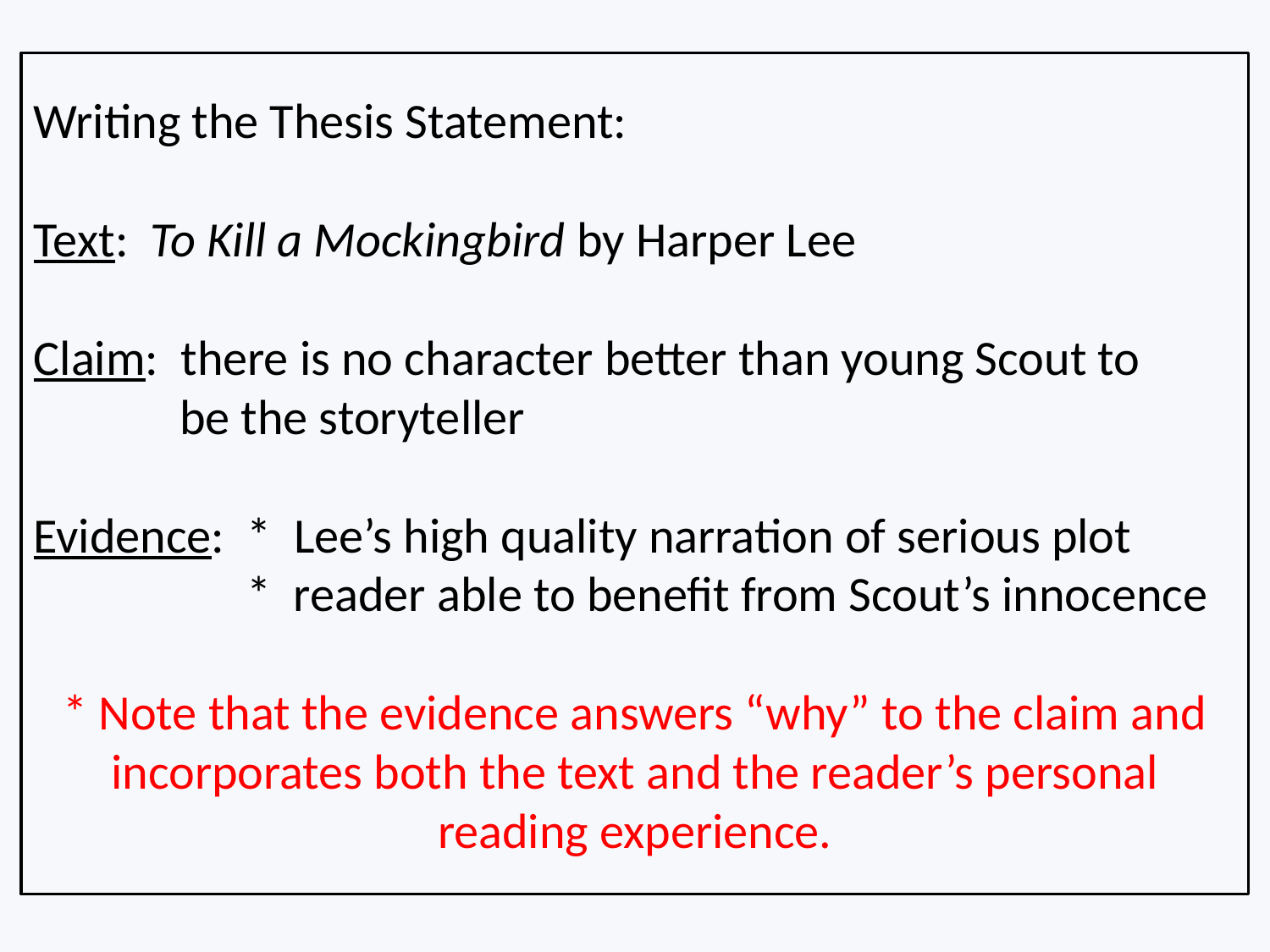

Writing the Thesis Statement:

Text:  To Kill a Mockingbird by Harper Lee

Claim:  there is no character better than young Scout to
             be the storyteller

Evidence:  *  Lee’s high quality narration of serious plot
                   *  reader able to benefit from Scout’s innocence

* Note that the evidence answers “why” to the claim and incorporates both the text and the reader’s personal reading experience.